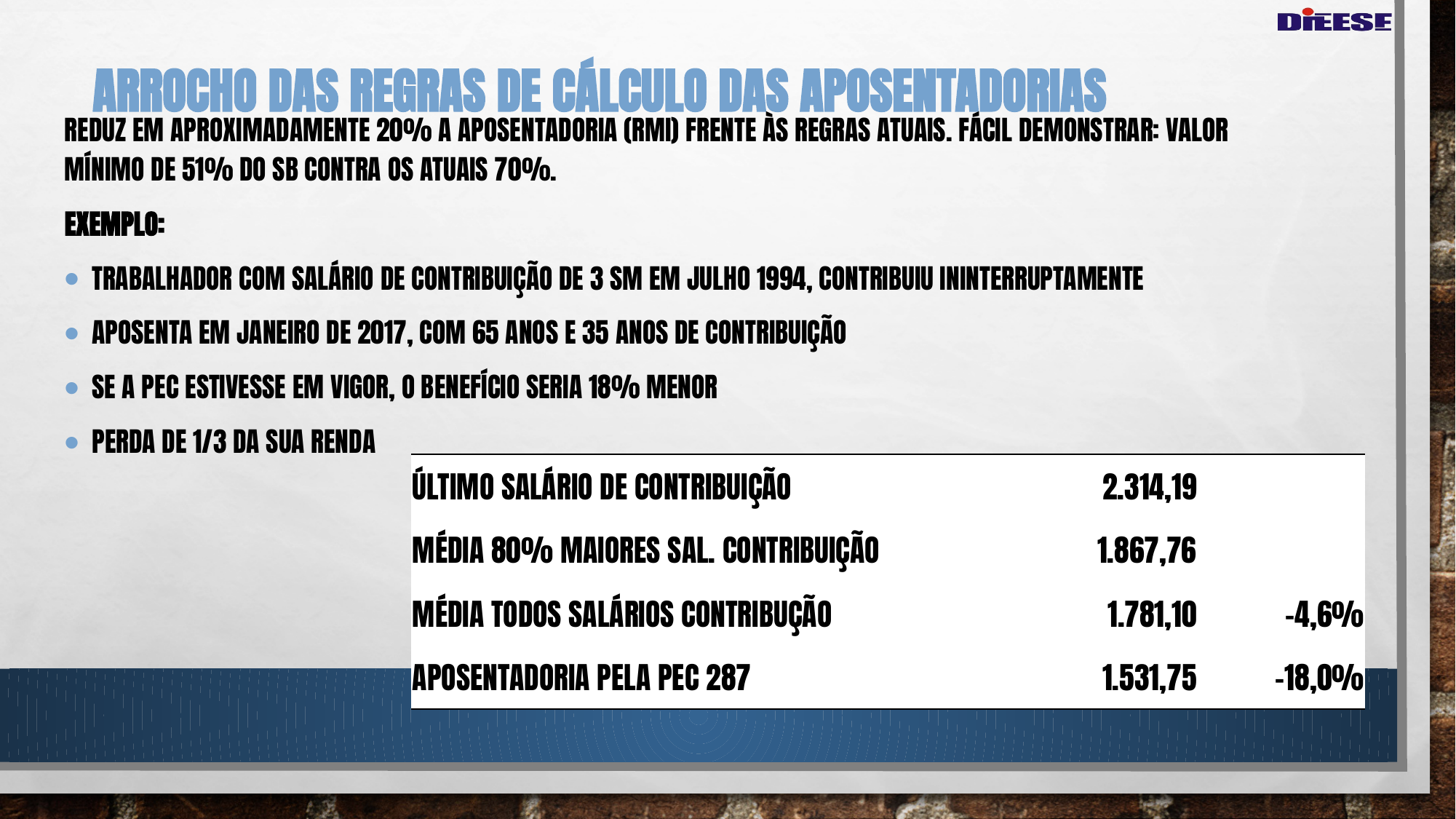

# Arrocho das regras de cálculo das aposentadorias
Reduz em aproximadamente 20% a aposentadoria (RMI) frente às regras atuais. Fácil demonstrar: valor mínimo de 51% do SB contra os atuais 70%.
Exemplo:
Trabalhador com salário de contribuição de 3 SM em julho 1994, contribuiu ininterruptamente
Aposenta em janeiro de 2017, com 65 anos e 35 anos de contribuição
Se a PEC estivesse em vigor, o benefício seria 18% menor
Perda de 1/3 da sua renda
| ÚLTIMO SALÁRIO DE CONTRIBUIÇÃO | 2.314,19 |  |
| --- | --- | --- |
| MÉDIA 80% MAIORES SAL. CONTRIBUIÇÃO | 1.867,76 |  |
| MÉDIA TODOS SALÁRIOS CONTRIBUÇÃO | 1.781,10 | -4,6% |
| APOSENTADORIA PELA PEC 287 | 1.531,75 | -18,0% |